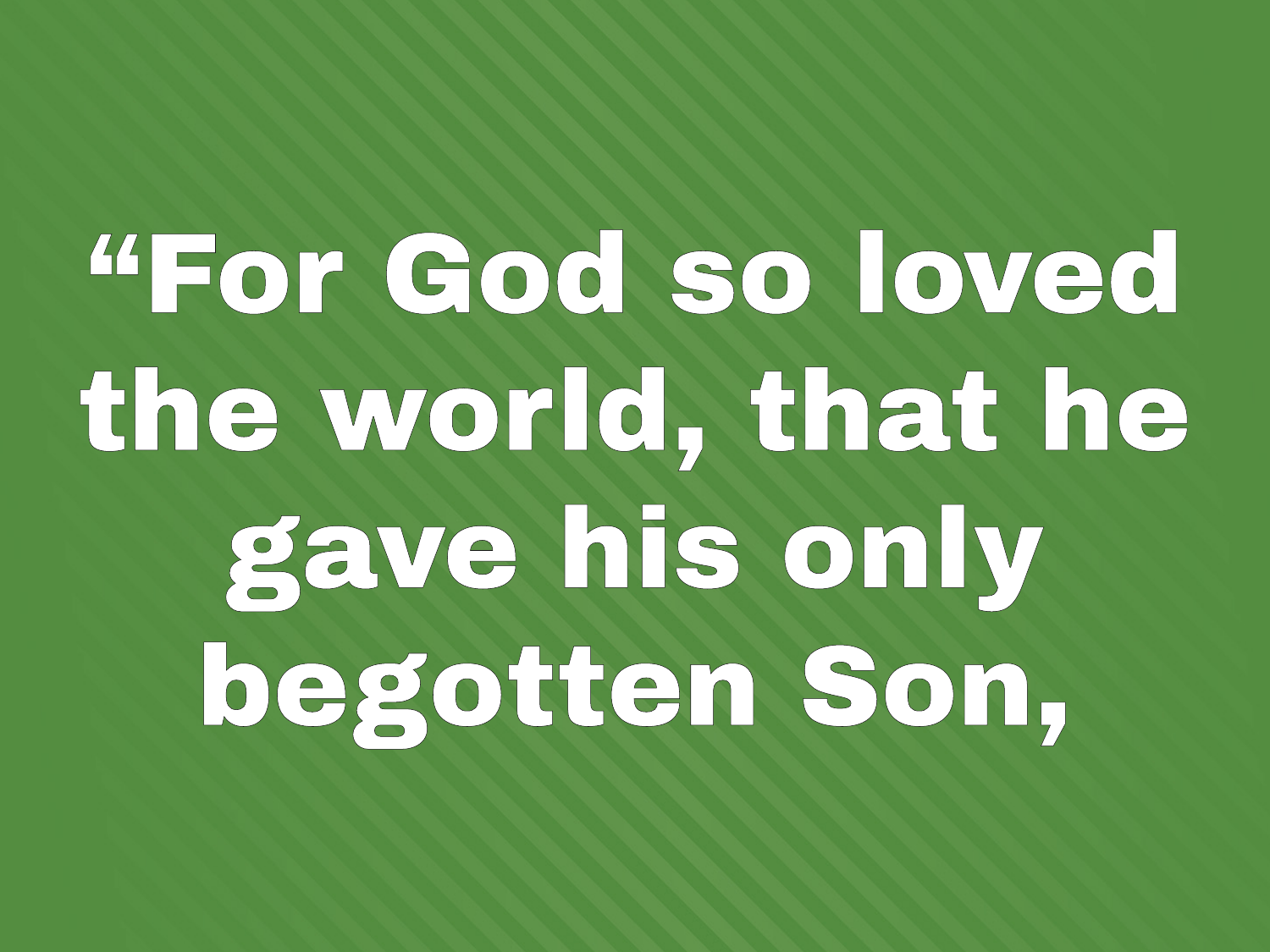

“For God so loved the world, that he gave his only begotten Son,